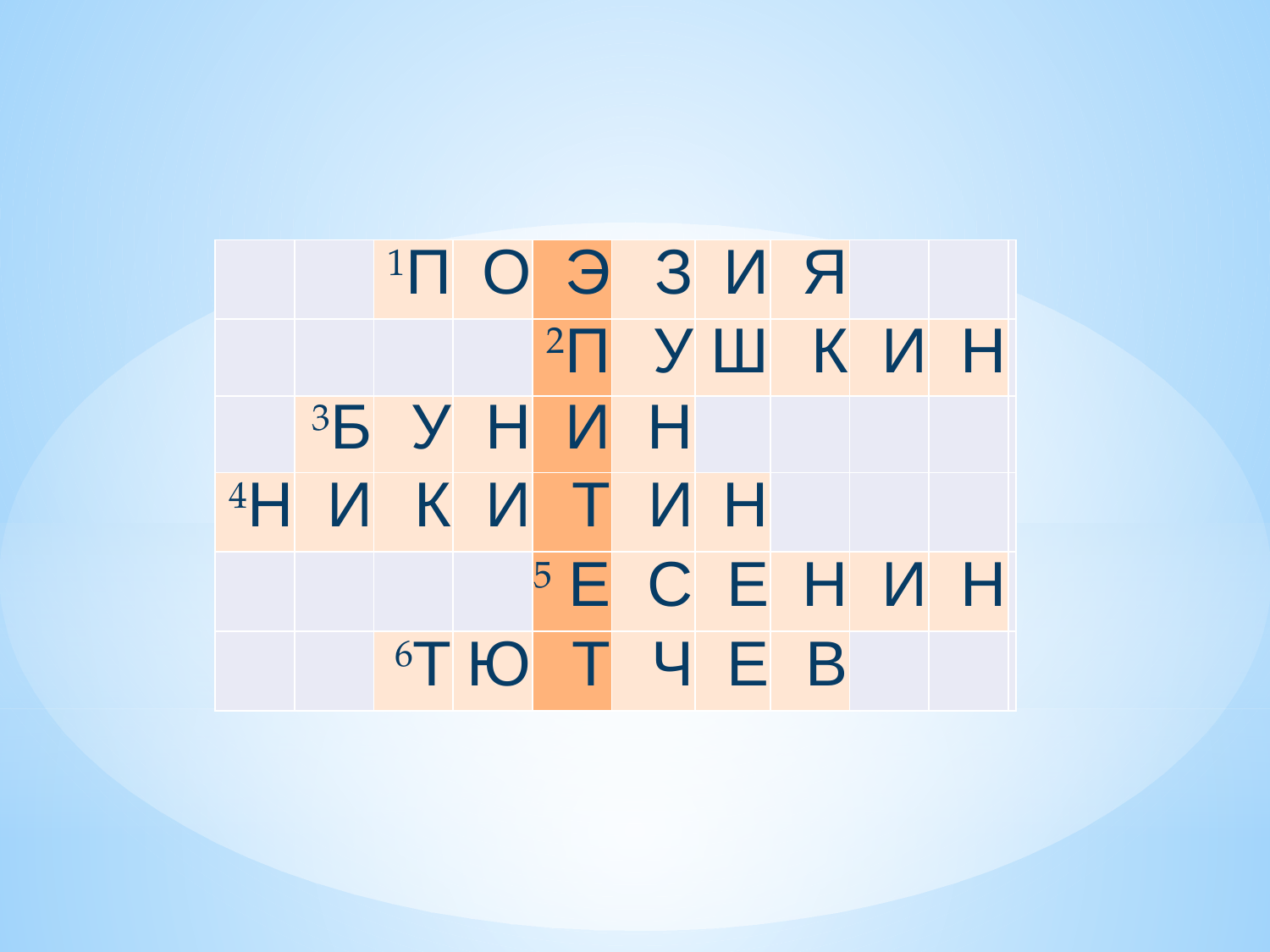

|  |  | 1П | О | Э | З | И | Я |  |  |  |
| --- | --- | --- | --- | --- | --- | --- | --- | --- | --- | --- |
|  |  |  |  | 2П | У | Ш | К | И | Н |  |
|  | 3Б | У | Н | И | Н |  |  |  |  |  |
| 4Н | И | К | И | Т | И | Н |  |  |  |  |
|  |  |  |  | 5 Е | С | Е | Н | И | Н |  |
|  |  | 6Т | Ю | Т | Ч | Е | В |  |  |  |